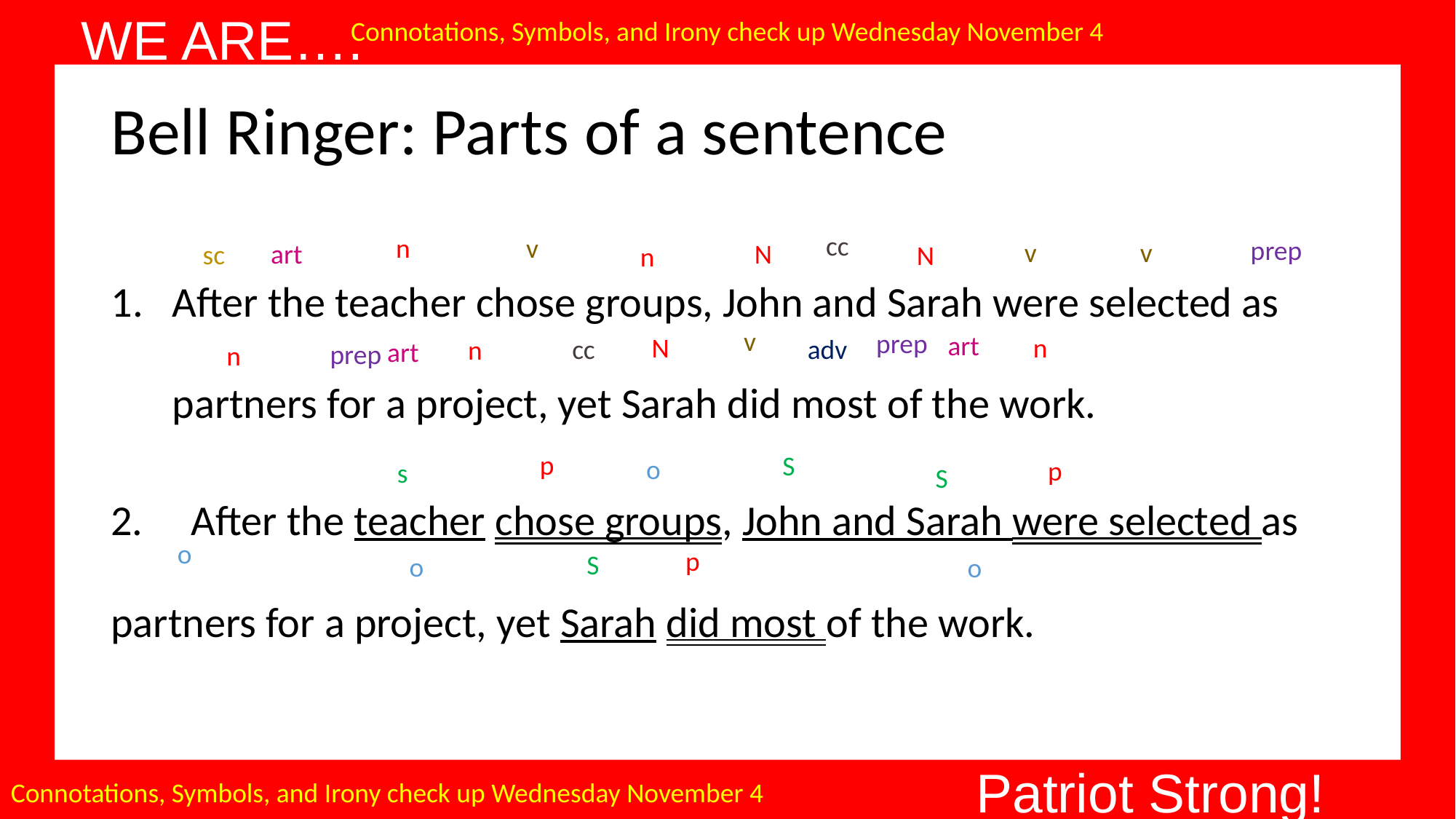

WE ARE….

Connotations, Symbols, and Irony check up Wednesday November 4
# Bell Ringer: Parts of a sentence
After the teacher chose groups, John and Sarah were selected as partners for a project, yet Sarah did most of the work.
2.     After the teacher chose groups, John and Sarah were selected as partners for a project, yet Sarah did most of the work.

cc
n
v
prep
v
v
art
N
sc
N
n
v
prep
art
N
n
cc
adv
n
art
prep
n
p
S
o
p
s
S
o
p
S
o
o
Patriot Strong!
Connotations, Symbols, and Irony check up Wednesday November 4